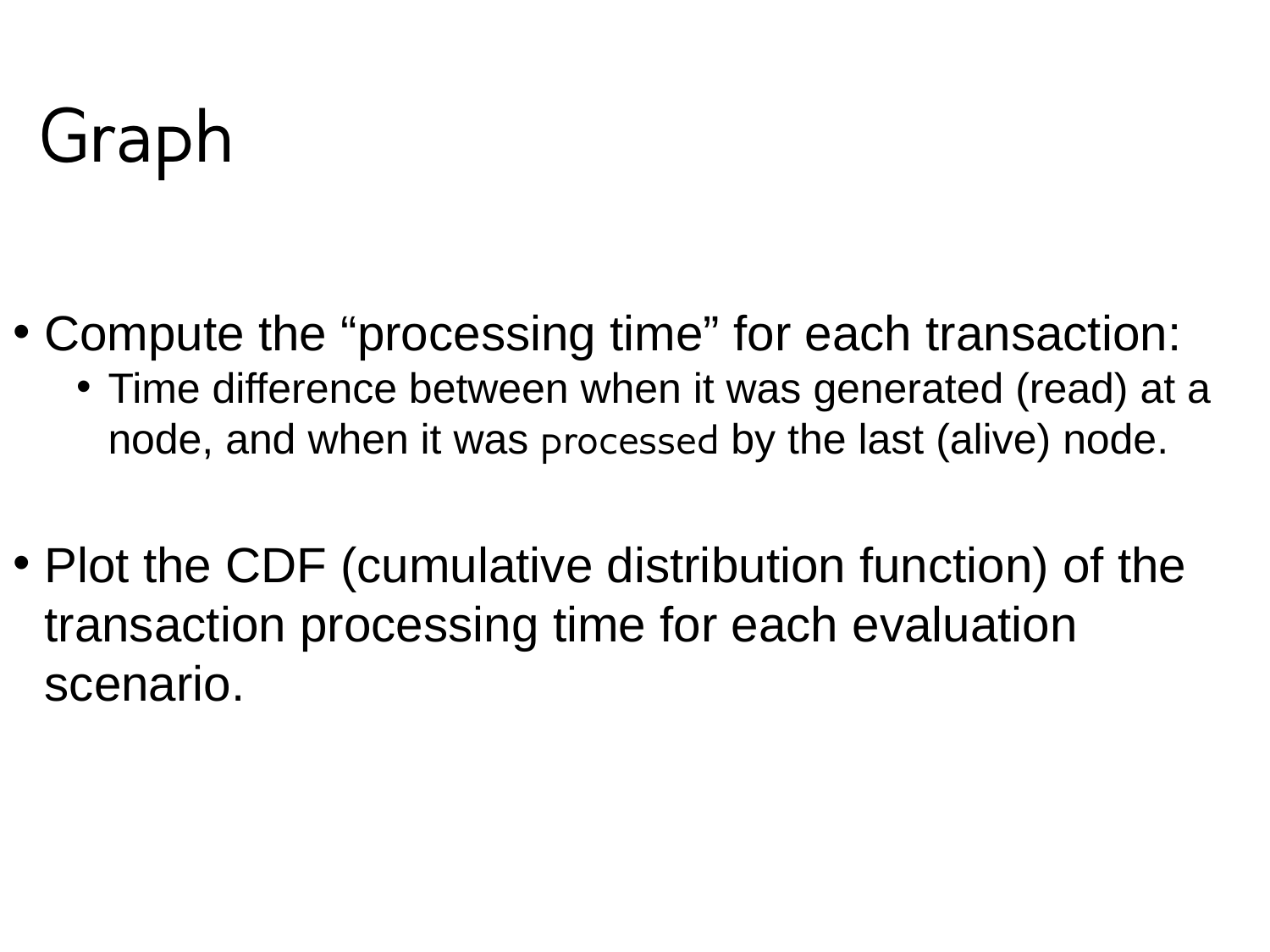

# Graph
Compute the “processing time” for each transaction:
Time difference between when it was generated (read) at a node, and when it was processed by the last (alive) node.

Plot the CDF (cumulative distribution function) of the transaction processing time for each evaluation scenario.